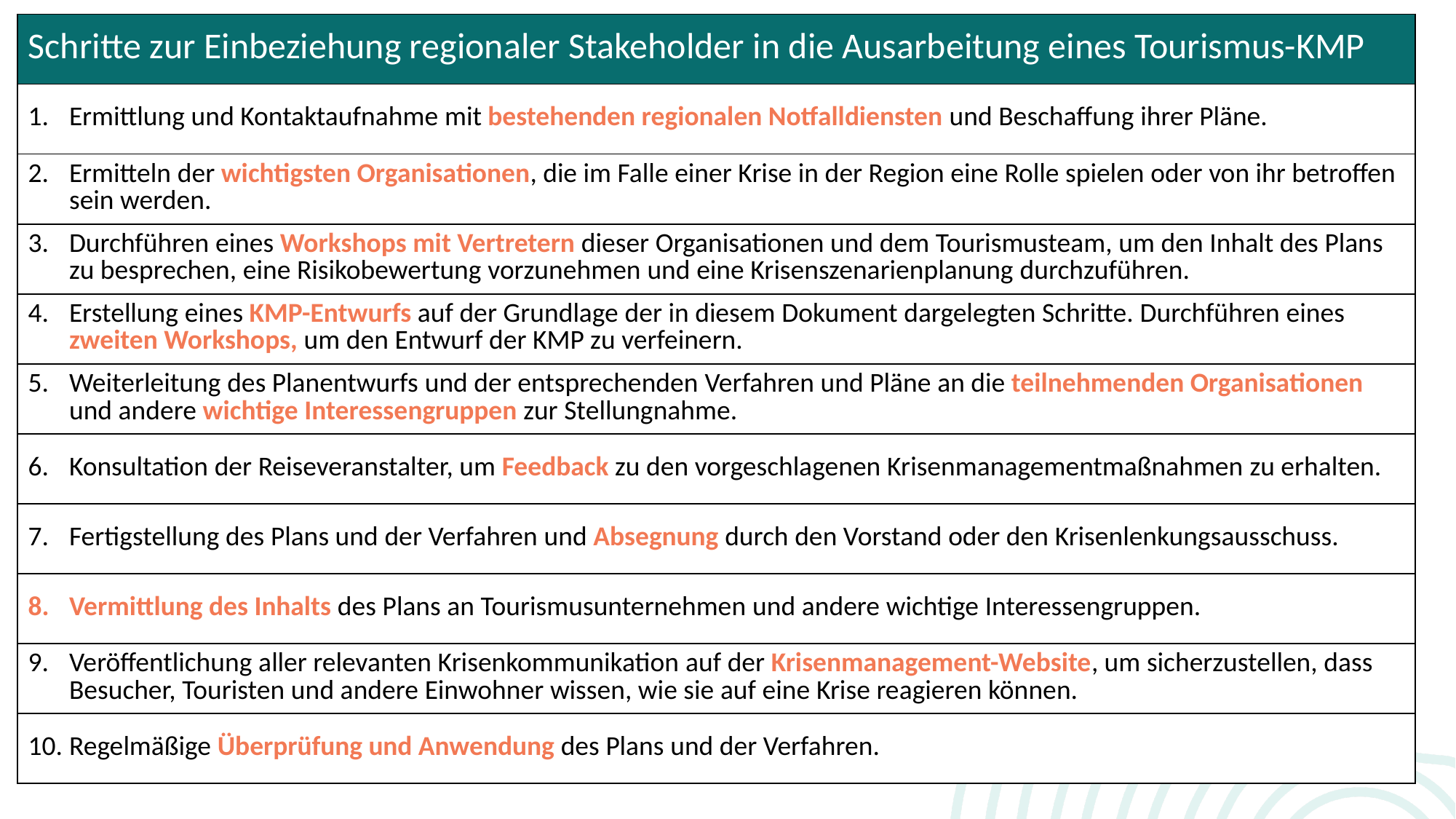

| Schritte zur Einbeziehung regionaler Stakeholder in die Ausarbeitung eines Tourismus-KMP |
| --- |
| Ermittlung und Kontaktaufnahme mit bestehenden regionalen Notfalldiensten und Beschaffung ihrer Pläne. |
| Ermitteln der wichtigsten Organisationen, die im Falle einer Krise in der Region eine Rolle spielen oder von ihr betroffen sein werden. |
| Durchführen eines Workshops mit Vertretern dieser Organisationen und dem Tourismusteam, um den Inhalt des Plans zu besprechen, eine Risikobewertung vorzunehmen und eine Krisenszenarienplanung durchzuführen. |
| Erstellung eines KMP-Entwurfs auf der Grundlage der in diesem Dokument dargelegten Schritte. Durchführen eines zweiten Workshops, um den Entwurf der KMP zu verfeinern. |
| Weiterleitung des Planentwurfs und der entsprechenden Verfahren und Pläne an die teilnehmenden Organisationen und andere wichtige Interessengruppen zur Stellungnahme. |
| Konsultation der Reiseveranstalter, um Feedback zu den vorgeschlagenen Krisenmanagementmaßnahmen zu erhalten. |
| Fertigstellung des Plans und der Verfahren und Absegnung durch den Vorstand oder den Krisenlenkungsausschuss. |
| Vermittlung des Inhalts des Plans an Tourismusunternehmen und andere wichtige Interessengruppen. |
| Veröffentlichung aller relevanten Krisenkommunikation auf der Krisenmanagement-Website, um sicherzustellen, dass Besucher, Touristen und andere Einwohner wissen, wie sie auf eine Krise reagieren können. |
| Regelmäßige Überprüfung und Anwendung des Plans und der Verfahren. |